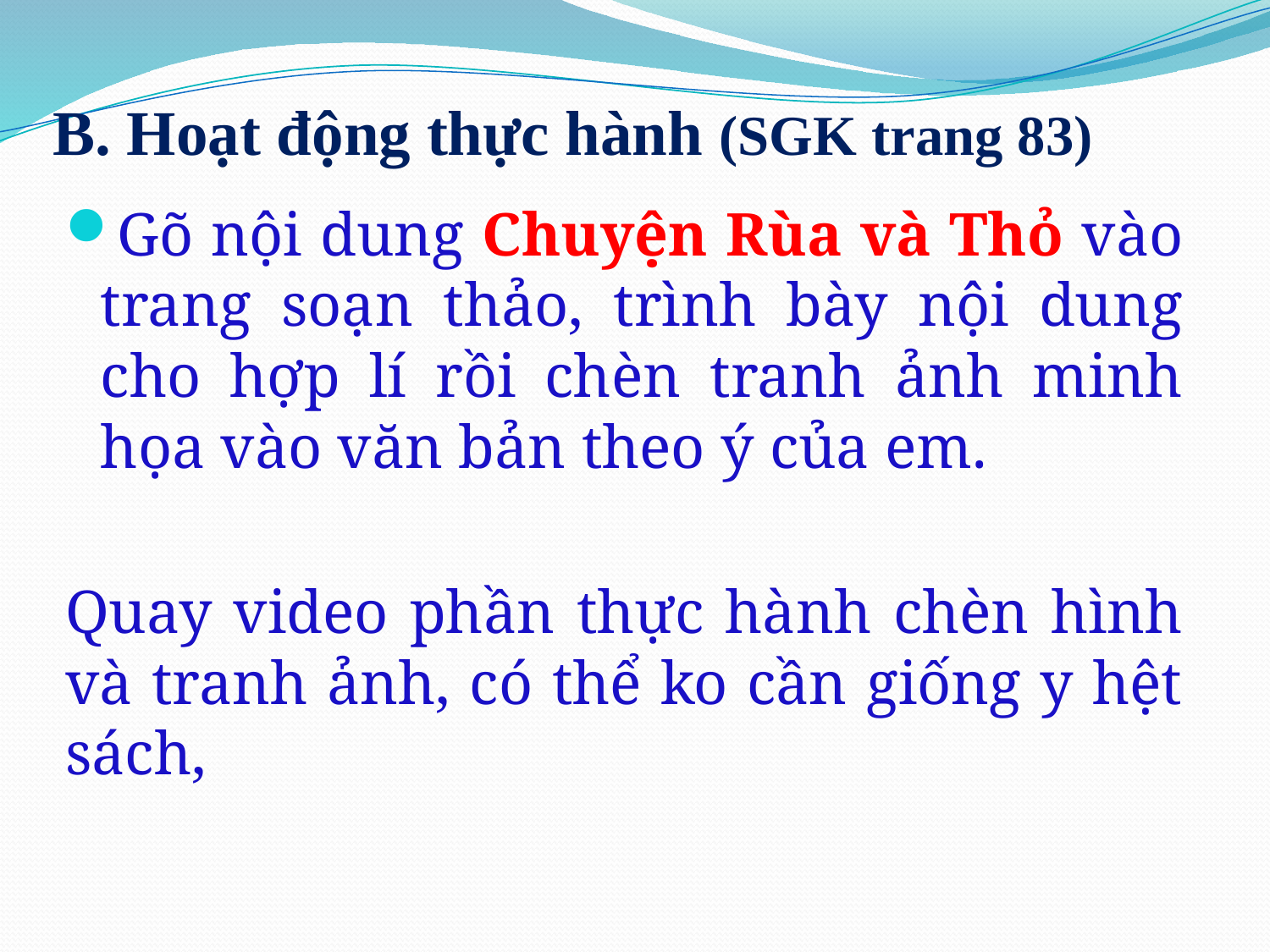

# B. Hoạt động thực hành (SGK trang 83)
Gõ nội dung Chuyện Rùa và Thỏ vào trang soạn thảo, trình bày nội dung cho hợp lí rồi chèn tranh ảnh minh họa vào văn bản theo ý của em.

Quay video phần thực hành chèn hình và tranh ảnh, có thể ko cần giống y hệt sách,